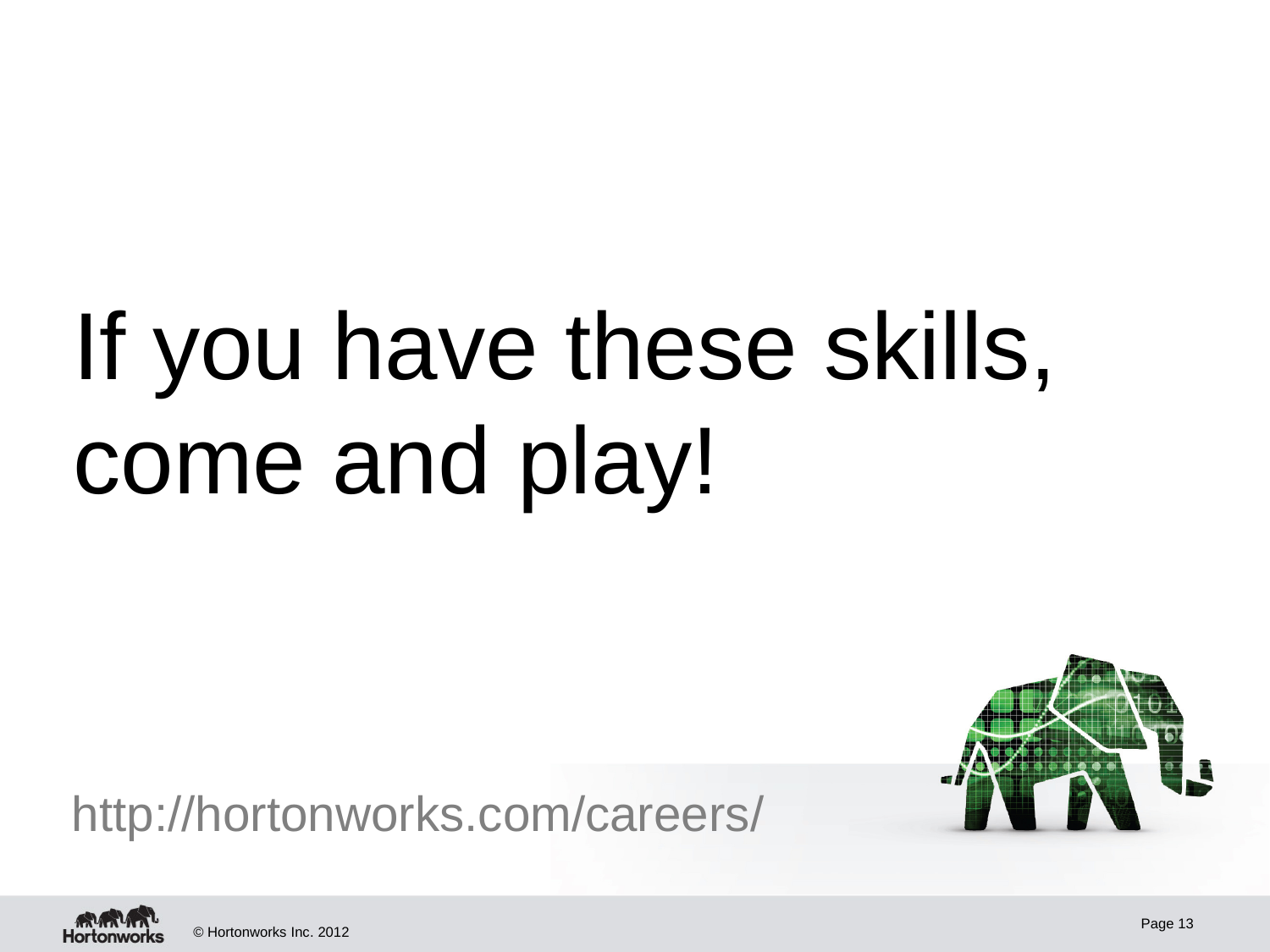

# If you have these skills, come and play!
http://hortonworks.com/careers/
Page 13